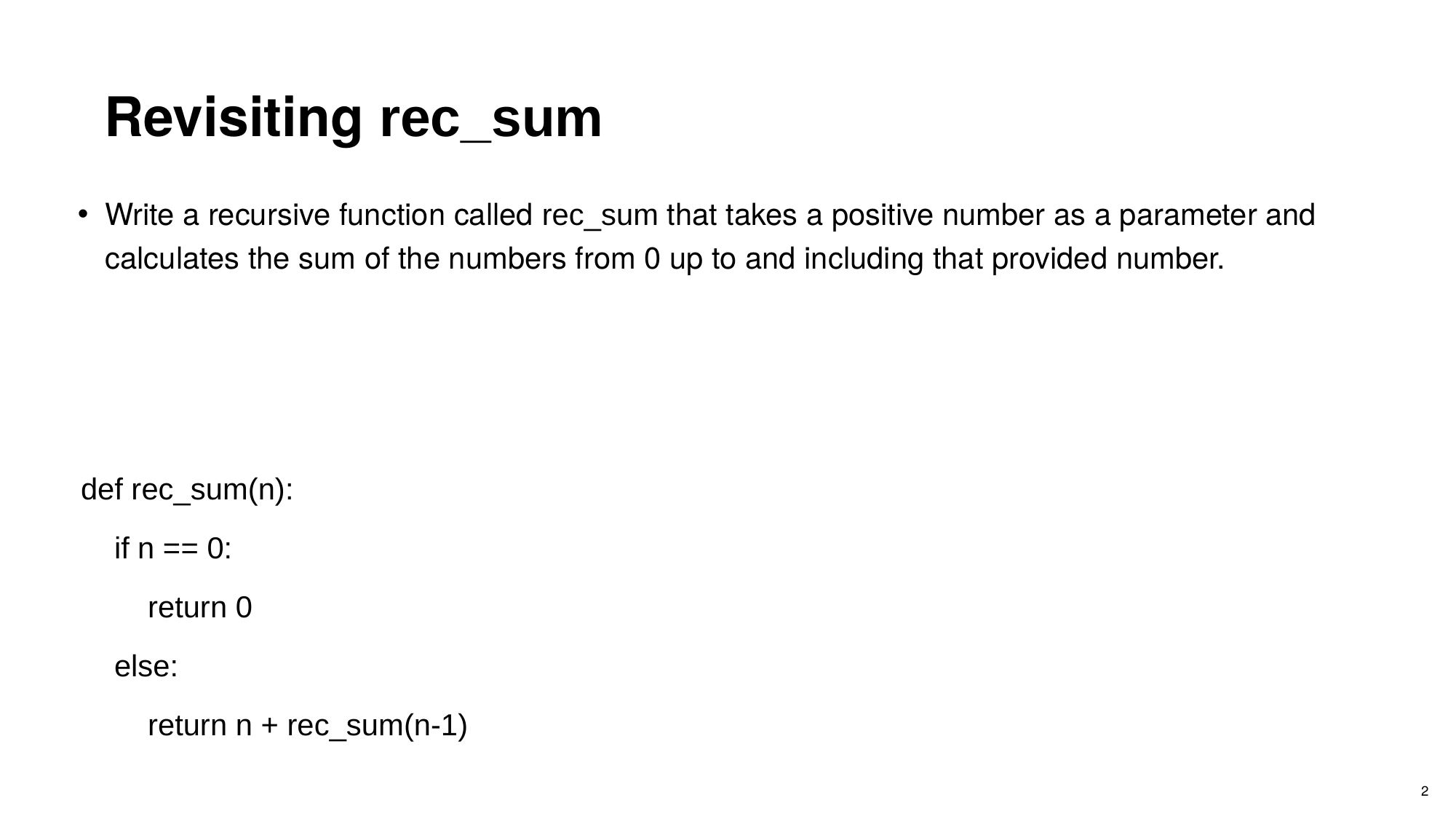

Revisiting rec_sum

Write a recursive function called rec_sum that takes a positive number as a parameter and calculates the sum of the numbers from 0 up to and including that provided number.
def rec_sum(n):
    if n == 0:
        return 0
    else:
        return n + rec_sum(n-1)
2